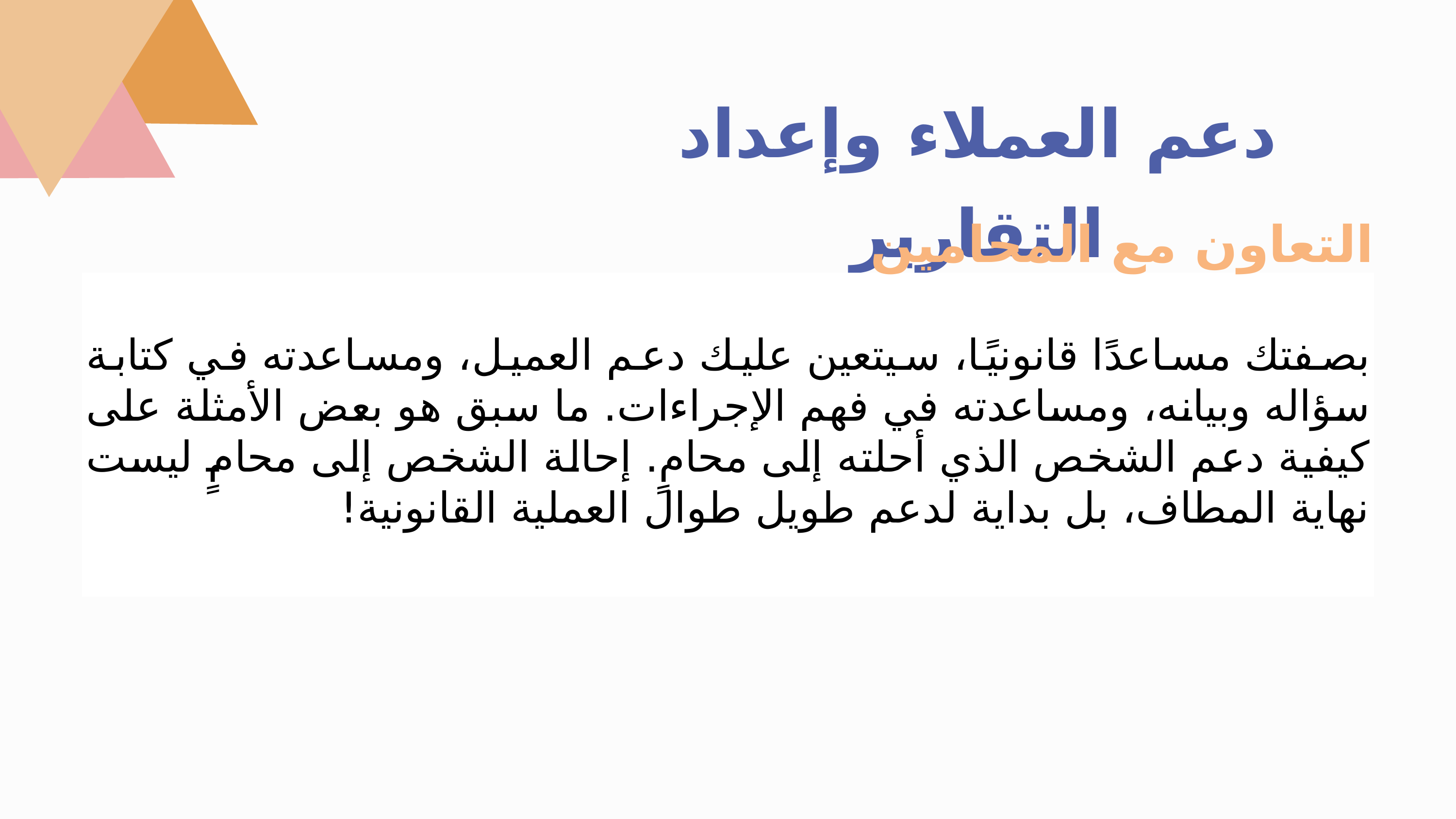

دعم العملاء وإعداد التقارير

التعاون مع المحامين

بصفتك مساعدًا قانونيًا، سيتعين عليك دعم العميل، ومساعدته في كتابة سؤاله وبيانه، ومساعدته في فهم الإجراءات. ما سبق هو بعض الأمثلة على كيفية دعم الشخص الذي أحلته إلى محامٍ. إحالة الشخص إلى محامٍ ليست نهاية المطاف، بل بداية لدعم طويل طوال العملية القانونية!